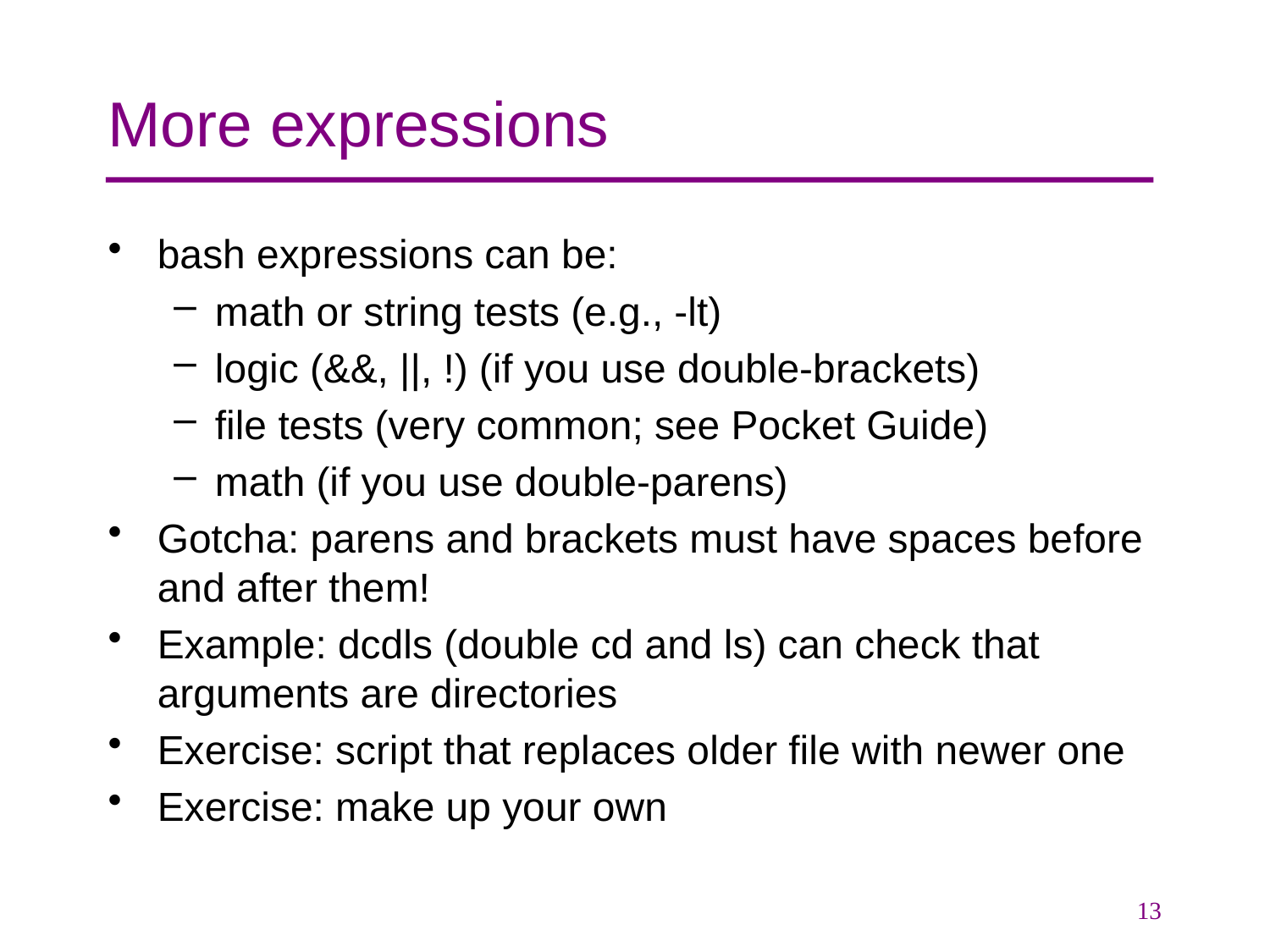

# More expressions
bash expressions can be:
math or string tests (e.g., -lt)
logic (&&, ||, !) (if you use double-brackets)
file tests (very common; see Pocket Guide)
math (if you use double-parens)
Gotcha: parens and brackets must have spaces before and after them!
Example: dcdls (double cd and ls) can check that arguments are directories
Exercise: script that replaces older file with newer one
Exercise: make up your own
13